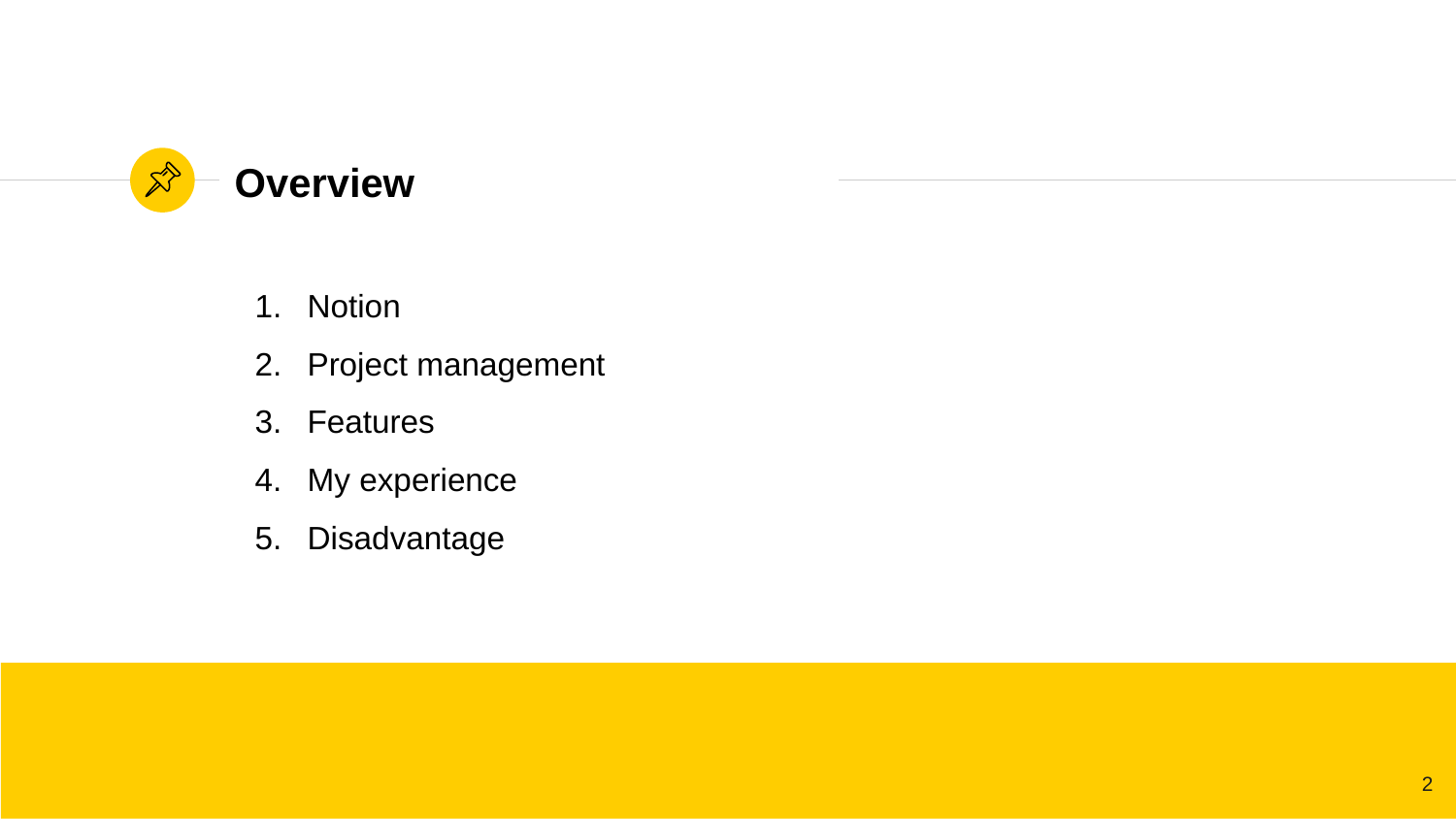

# Overview

Notion
Project management
Features
My experience
Disadvantage

2